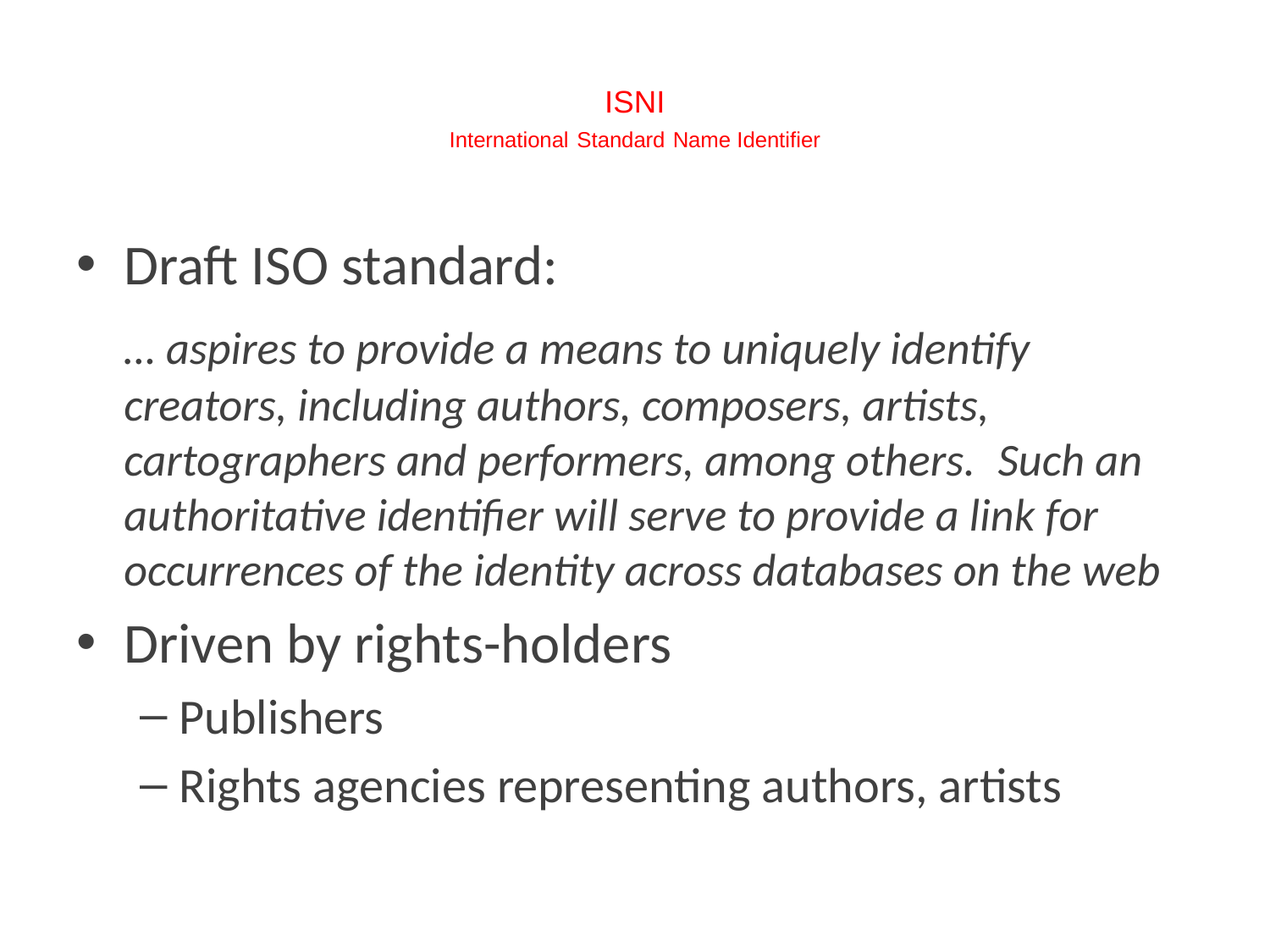

# ISNI International Standard Name Identifier
Draft ISO standard:
	… aspires to provide a means to uniquely identify creators, including authors, composers, artists, cartographers and performers, among others.  Such an authoritative identifier will serve to provide a link for occurrences of the identity across databases on the web
Driven by rights-holders
Publishers
Rights agencies representing authors, artists